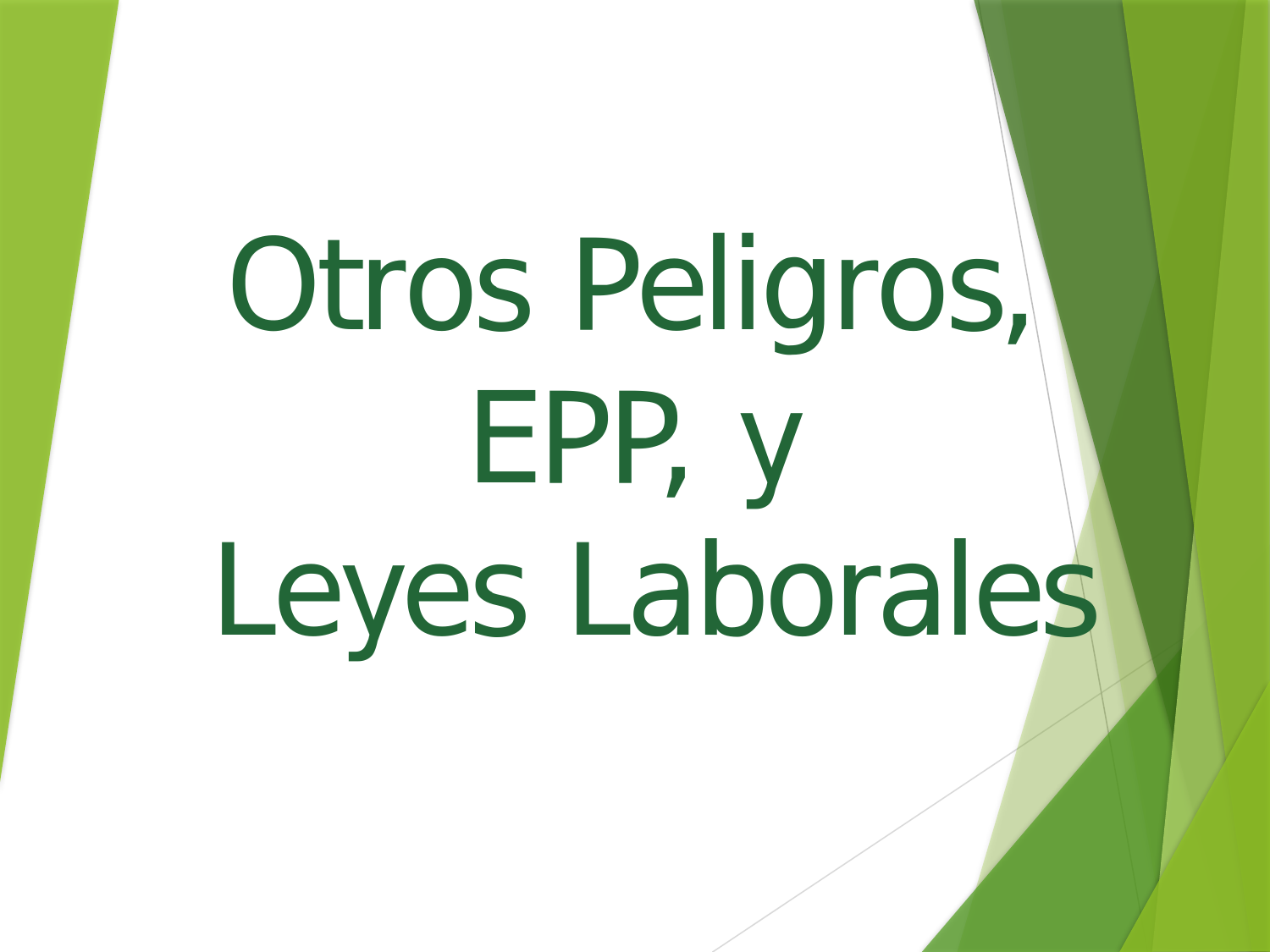

# Otros Peligros, EPP, y Leyes Laborales